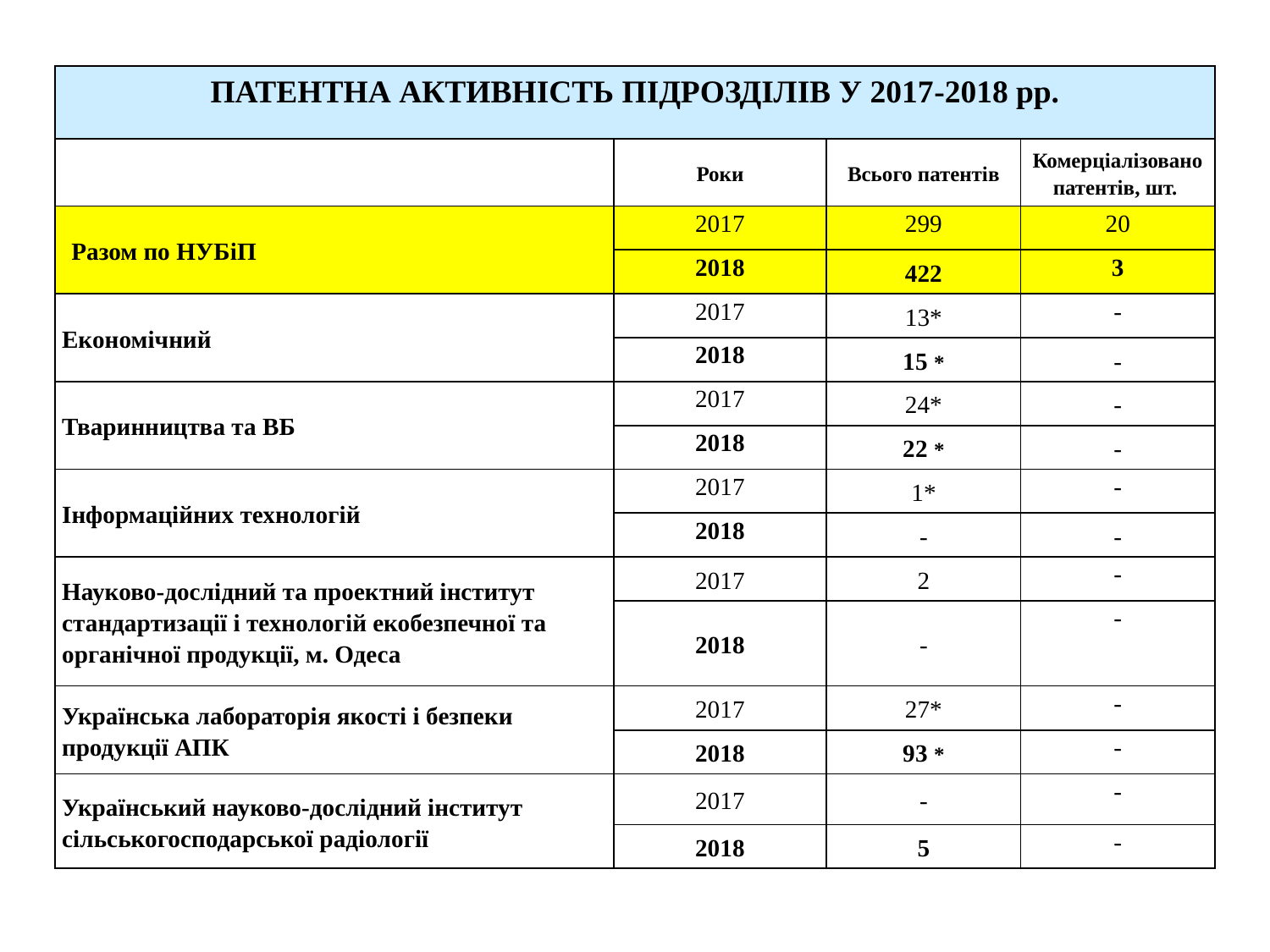

| ПАТЕНТНА АКТИВНІСТЬ ПІДРОЗДІЛІВ У 2017-2018 рр. |  |  |  |
| --- | --- | --- | --- |
|  | Роки | Всього патентів | Комерціалізовано патентів, шт. |
| Разом по НУБіП | 2017 | 299 | 20 |
|  | 2018 | 422 | 3 |
| Економічний | 2017 | 13\* | - |
|  | 2018 | 15 \* | - |
| Тваринництва та ВБ | 2017 | 24\* | - |
|  | 2018 | 22 \* | - |
| Інформаційних технологій | 2017 | 1\* | - |
|  | 2018 | - | - |
| Науково-дослідний та проектний інститут стандартизації і технологій екобезпечної та органічної продукції, м. Одеса | 2017 | 2 | - |
|  | 2018 | - | - |
| Українська лабораторія якості і безпеки продукції АПК | 2017 | 27\* | - |
|  | 2018 | 93 \* | - |
| Український науково-дослідний інститут сільськогосподарської радіології | 2017 | - | - |
|  | 2018 | 5 | - |